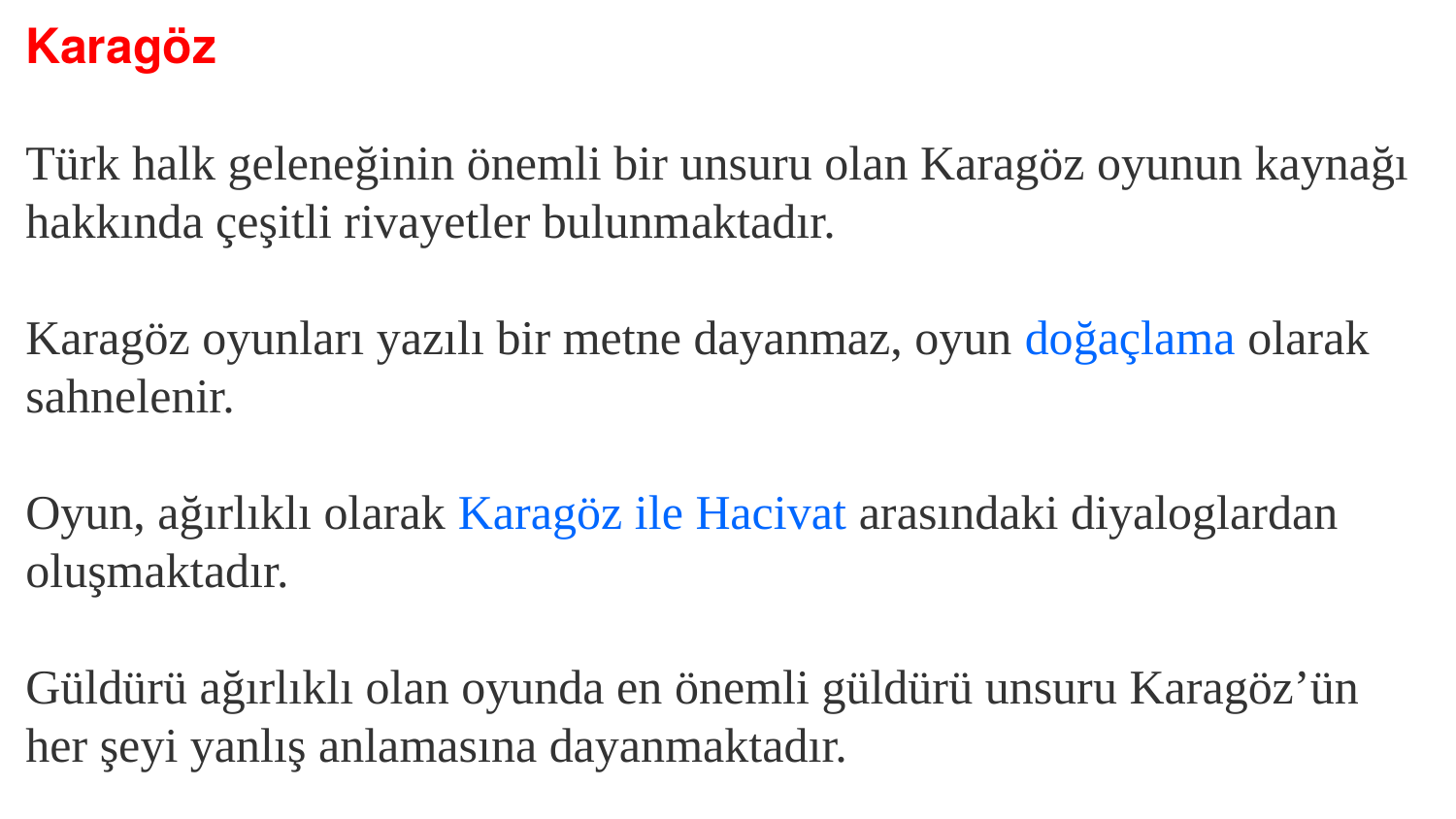

Karagöz

Türk halk geleneğinin önemli bir unsuru olan Karagöz oyunun kaynağı hakkında çeşitli rivayetler bulunmaktadır.

Karagöz oyunları yazılı bir metne dayanmaz, oyun doğaçlama olarak sahnelenir.

Oyun, ağırlıklı olarak Karagöz ile Hacivat arasındaki diyaloglardan oluşmaktadır.

Güldürü ağırlıklı olan oyunda en önemli güldürü unsuru Karagöz’ün her şeyi yanlış anlamasına dayanmaktadır.